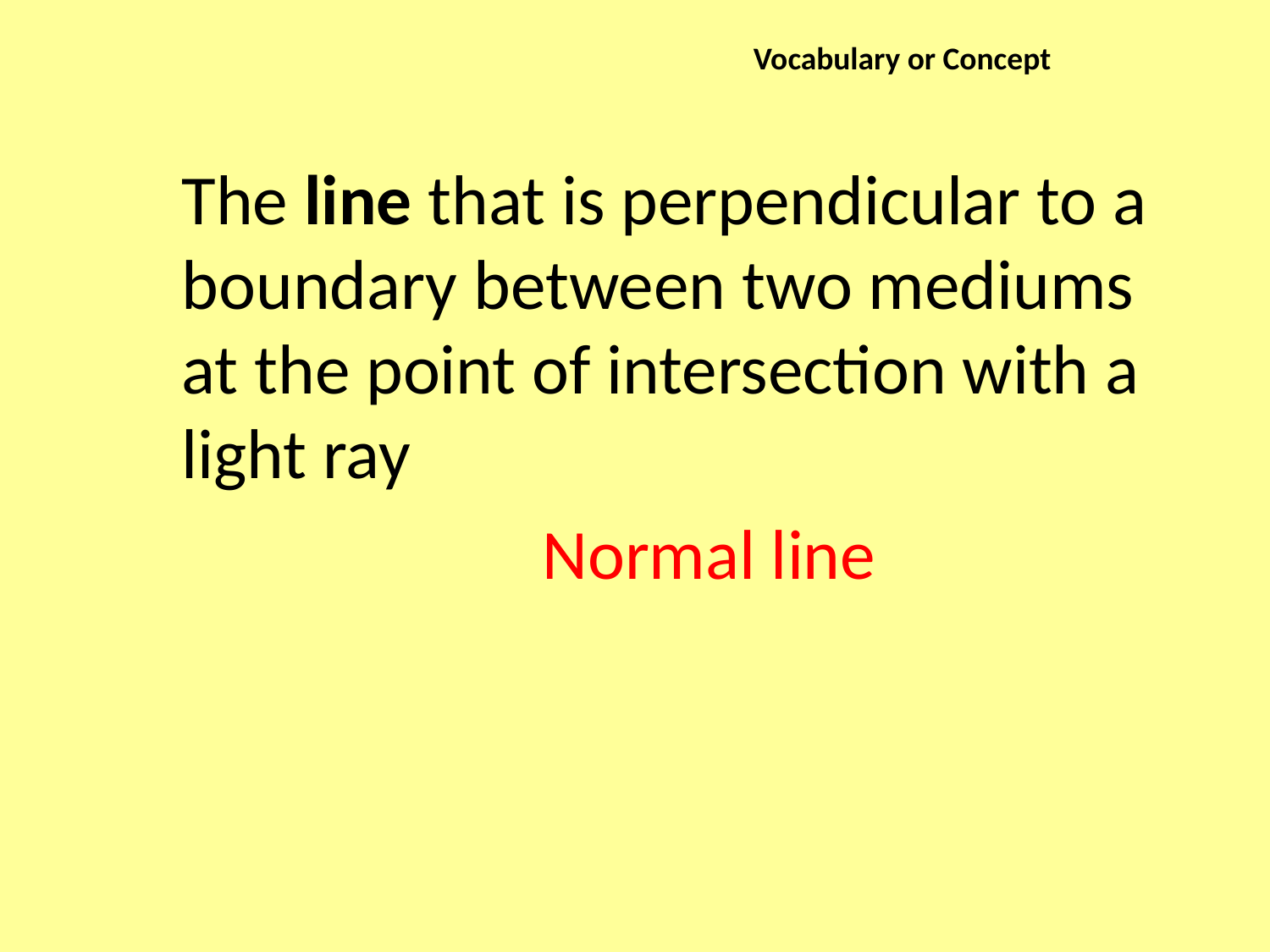

Vocabulary or Concept
The line that is perpendicular to a boundary between two mediums at the point of intersection with a light ray
Normal line